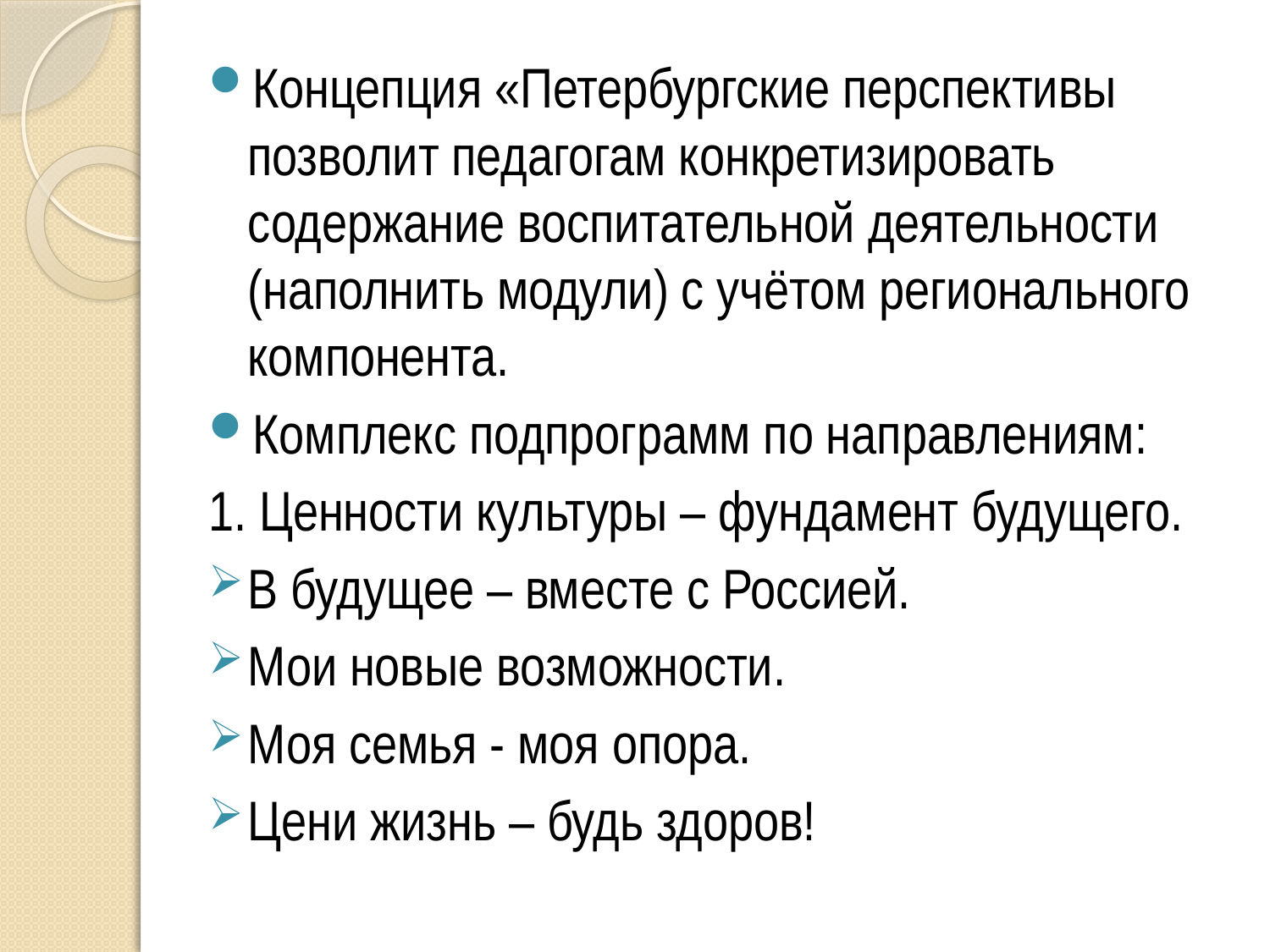

Концепция «Петербургские перспективы позволит педагогам конкретизировать содержание воспитательной деятельности (наполнить модули) с учётом регионального компонента.
Комплекс подпрограмм по направлениям:
1. Ценности культуры – фундамент будущего.
В будущее – вместе с Россией.
Мои новые возможности.
Моя семья - моя опора.
Цени жизнь – будь здоров!